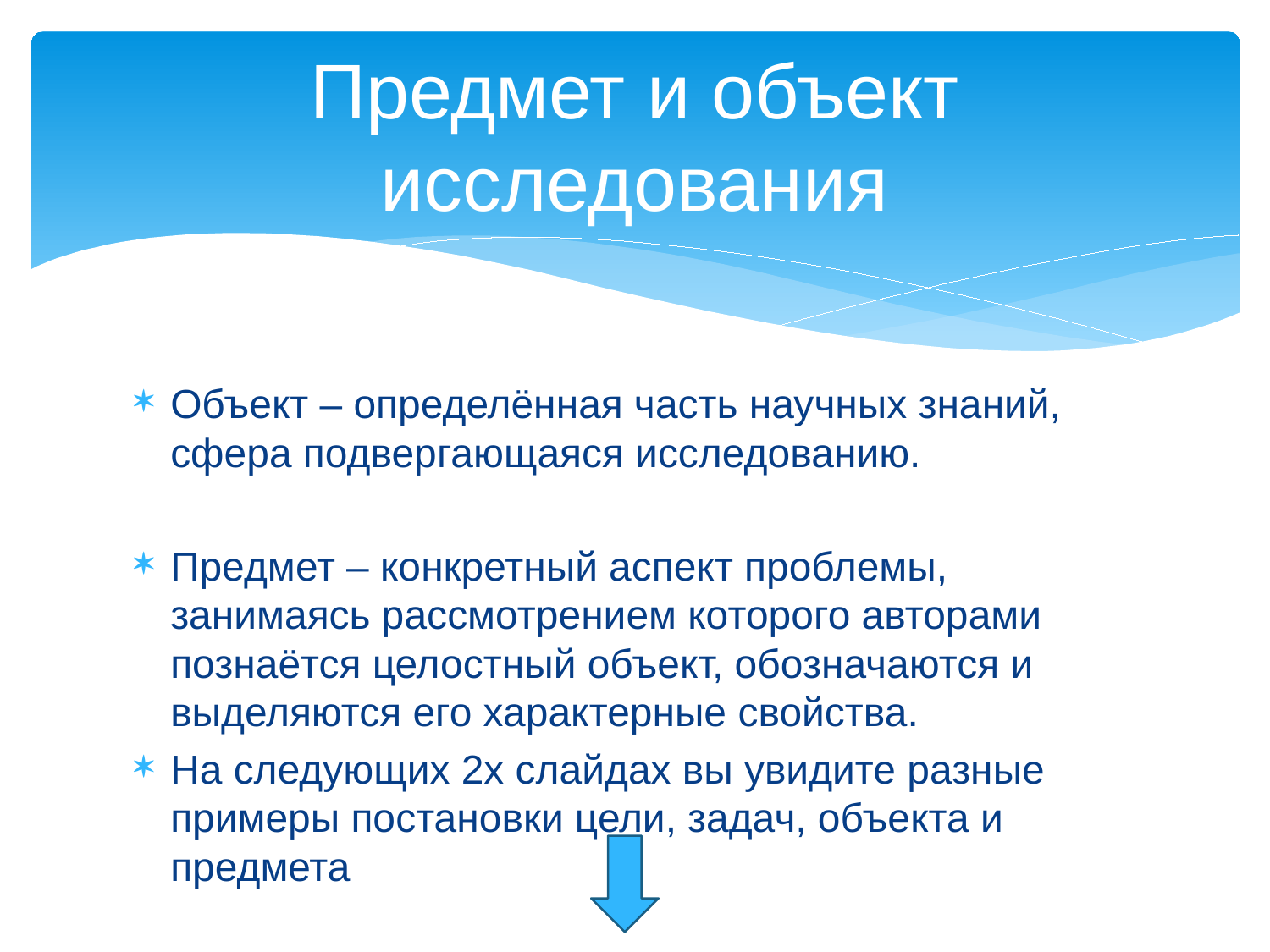

# Предмет и объект исследования
Объект – определённая часть научных знаний, сфера подвергающаяся исследованию.

Предмет – конкретный аспект проблемы, занимаясь рассмотрением которого авторами познаётся целостный объект, обозначаются и выделяются его характерные свойства.
На следующих 2х слайдах вы увидите разные примеры постановки цели, задач, объекта и предмета